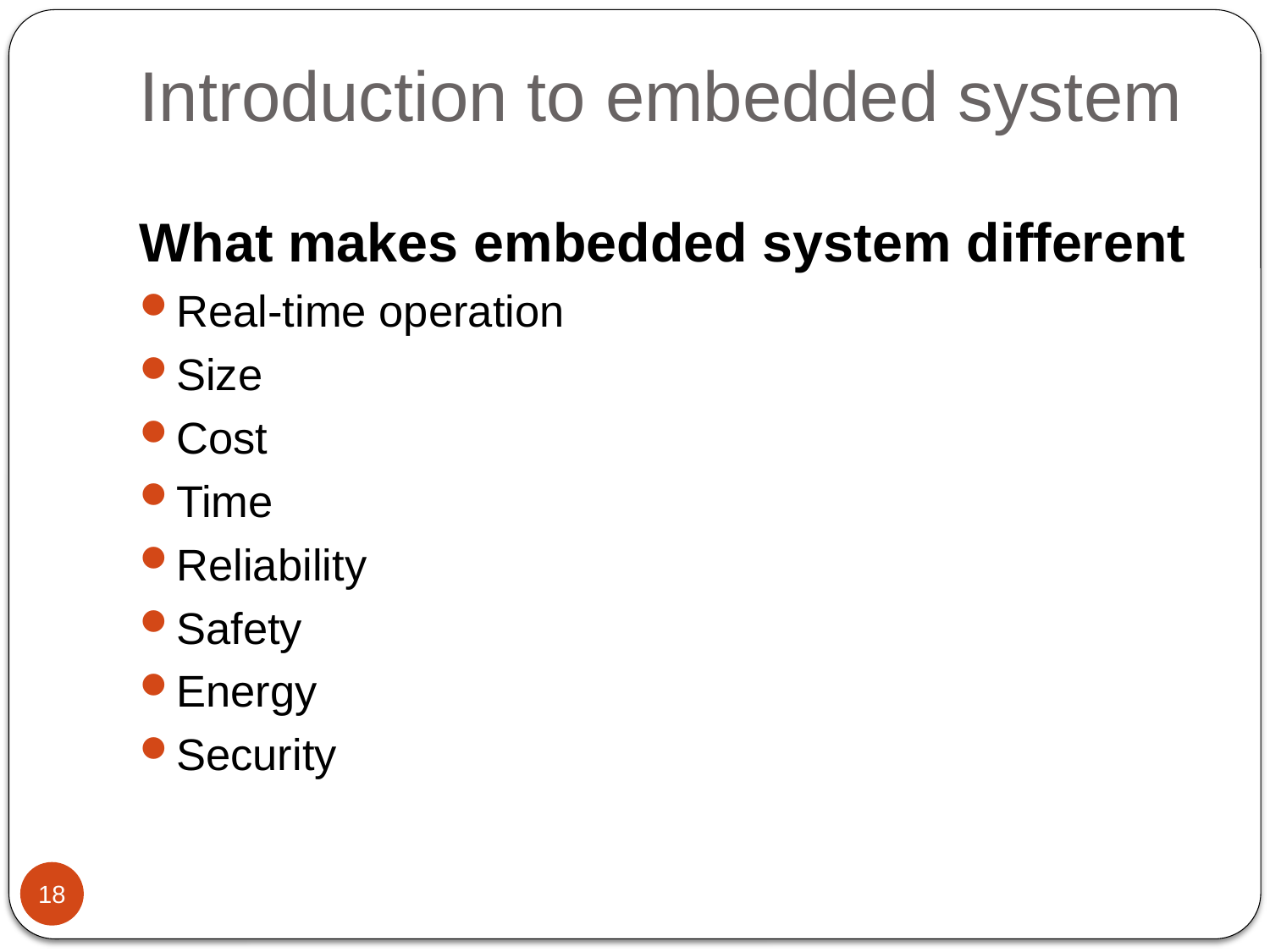

# Introduction to embedded system
What makes embedded system different
Real-time operation
Size
Cost
Time
Reliability
Safety
Energy
Security

18